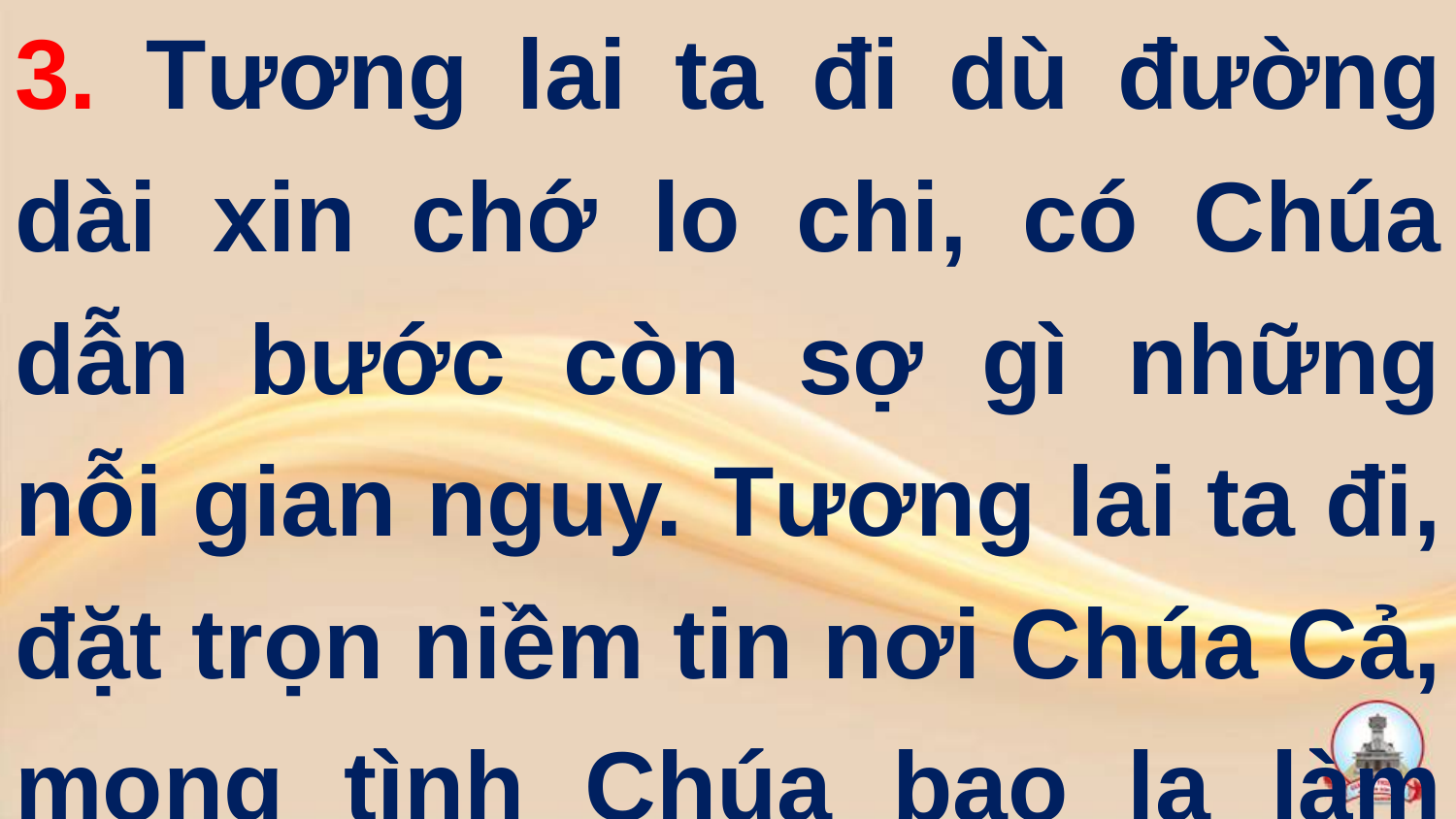

3. Tương lai ta đi dù đường dài xin chớ lo chi, có Chúa dẫn bước còn sợ gì những nỗi gian nguy. Tương lai ta đi, đặt trọn niềm tin nơi Chúa Cả, mong tình Chúa bao la làm cho sinh trái đơm hoa.